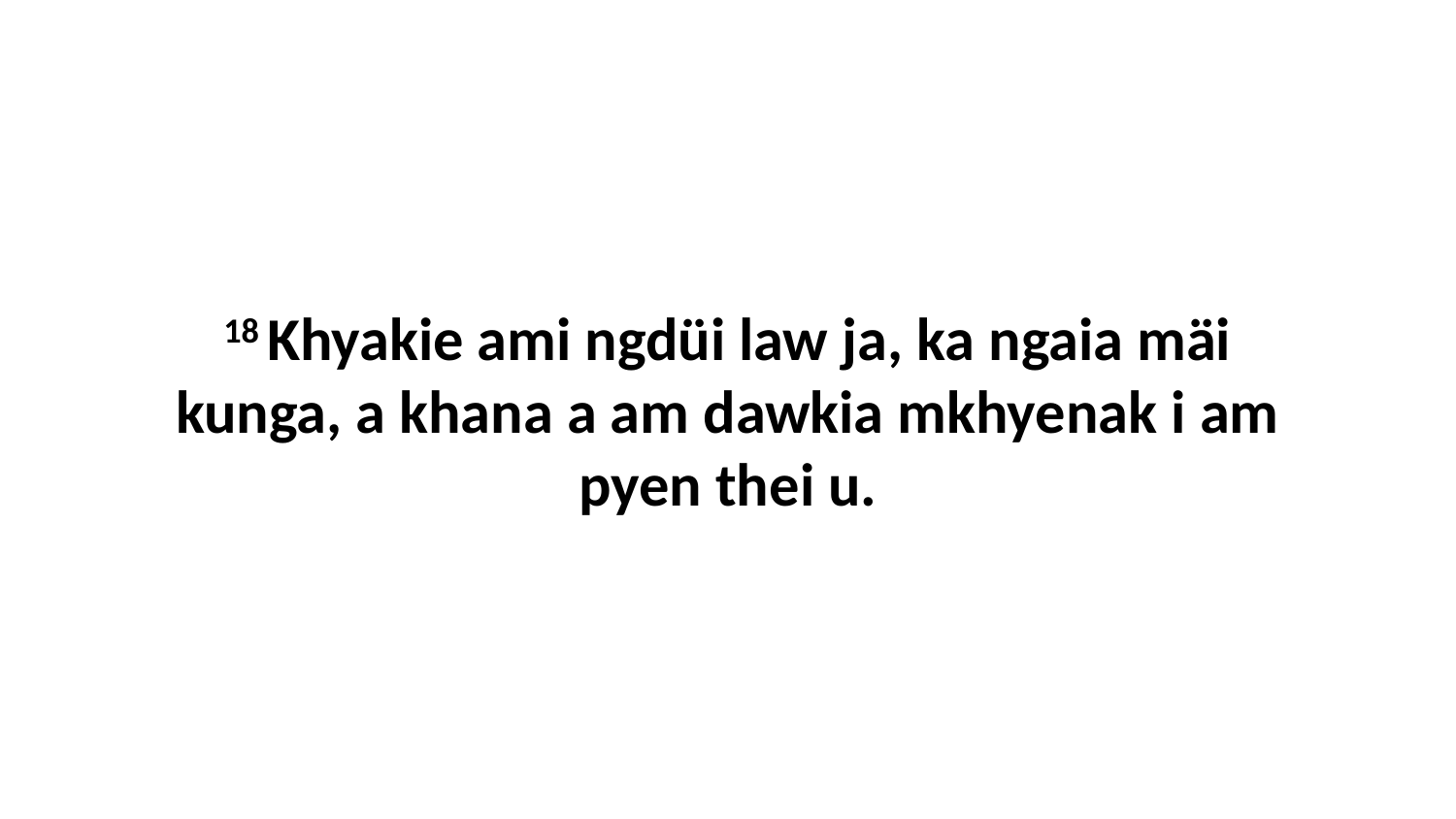

18 Khyakie ami ngdüi law ja, ka ngaia mäi kunga, a khana a am dawkia mkhyenak i am pyen thei u.